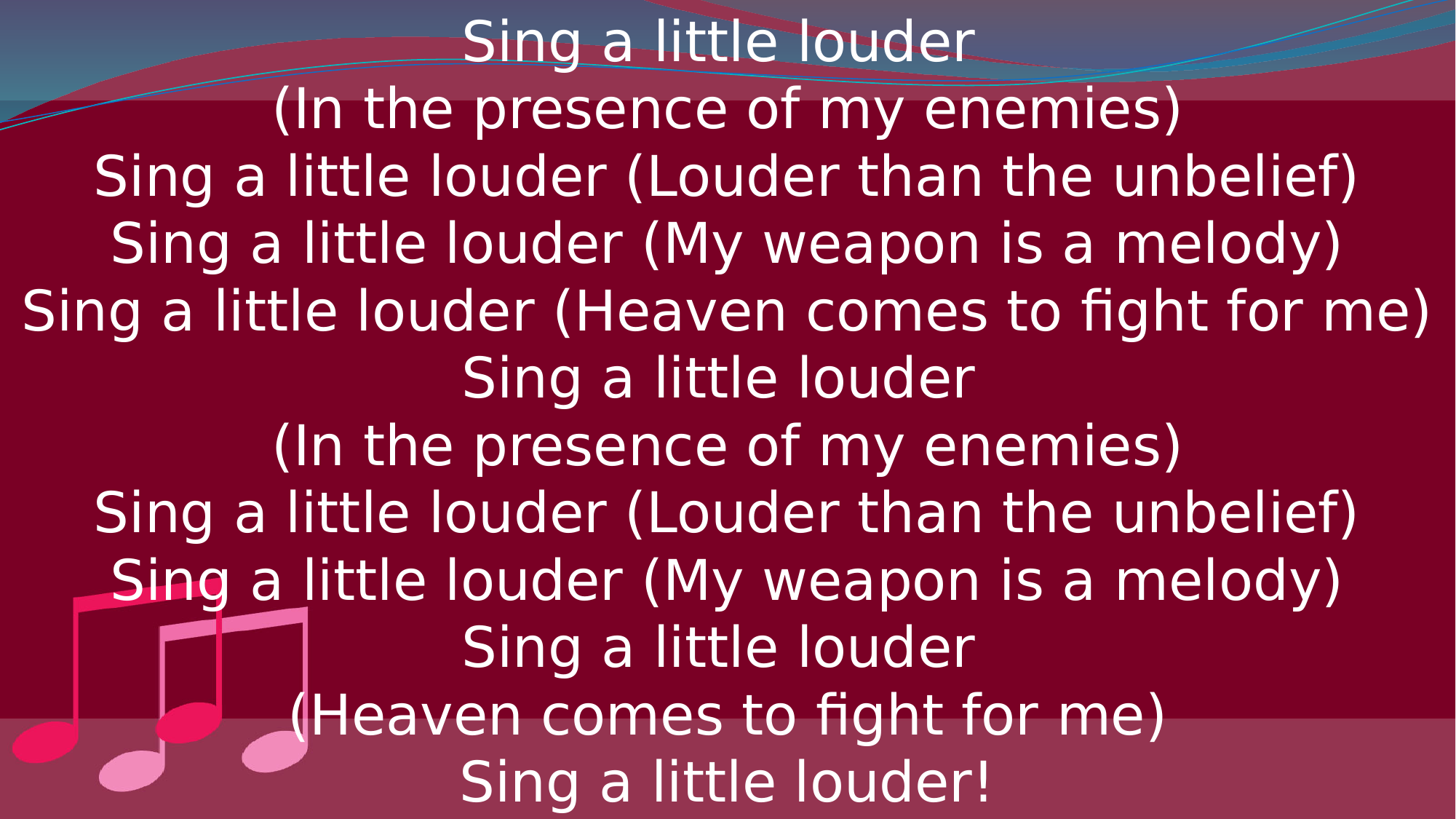

Sing a little louder
(In the presence of my enemies)
Sing a little louder (Louder than the unbelief)
Sing a little louder (My weapon is a melody)
Sing a little louder (Heaven comes to fight for me)
Sing a little louder
(In the presence of my enemies)
Sing a little louder (Louder than the unbelief)
Sing a little louder (My weapon is a melody)
Sing a little louder
(Heaven comes to fight for me)
Sing a little louder!